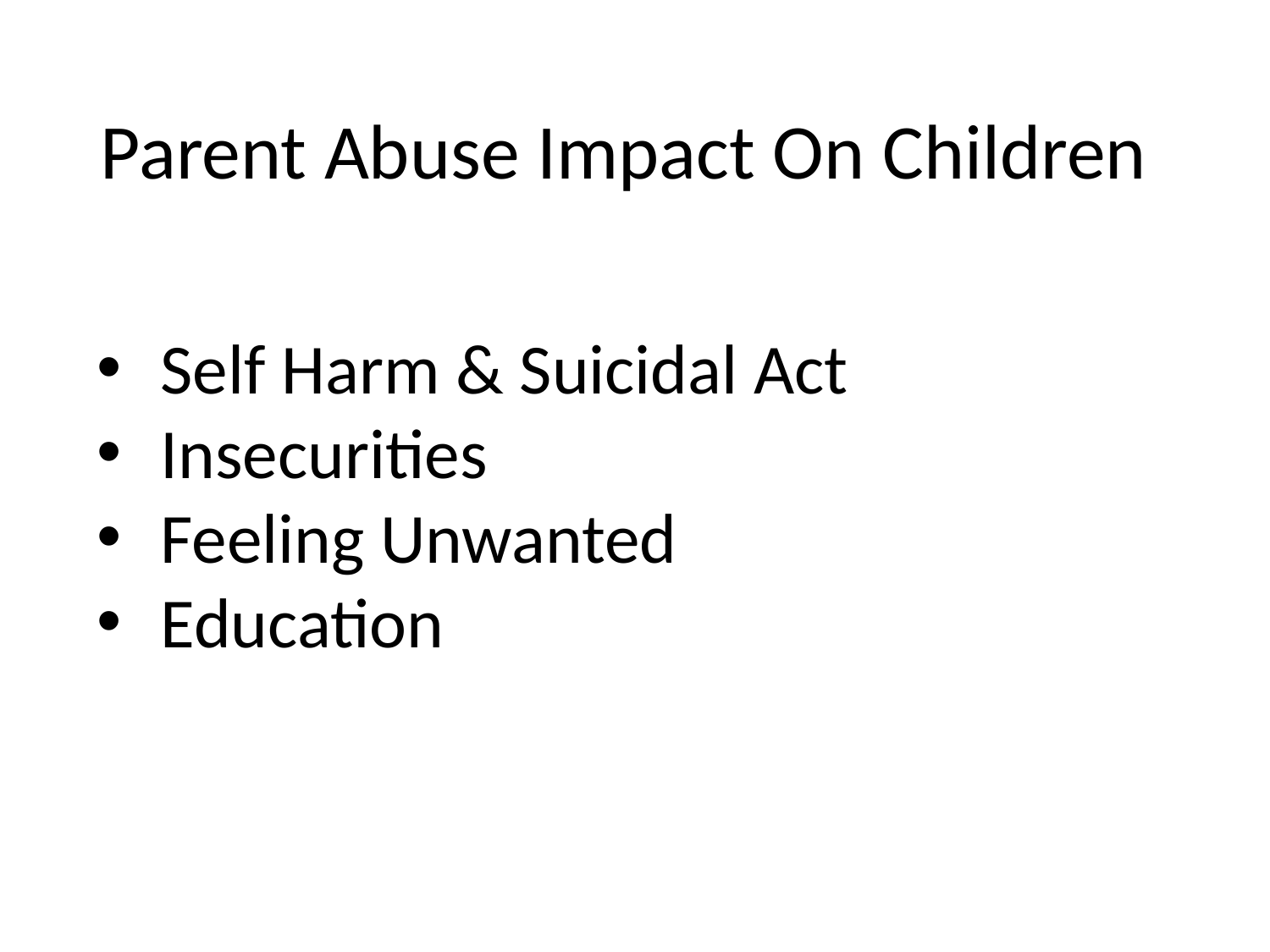

# Parent Abuse Impact On Children
Self Harm & Suicidal Act
Insecurities
Feeling Unwanted
Education